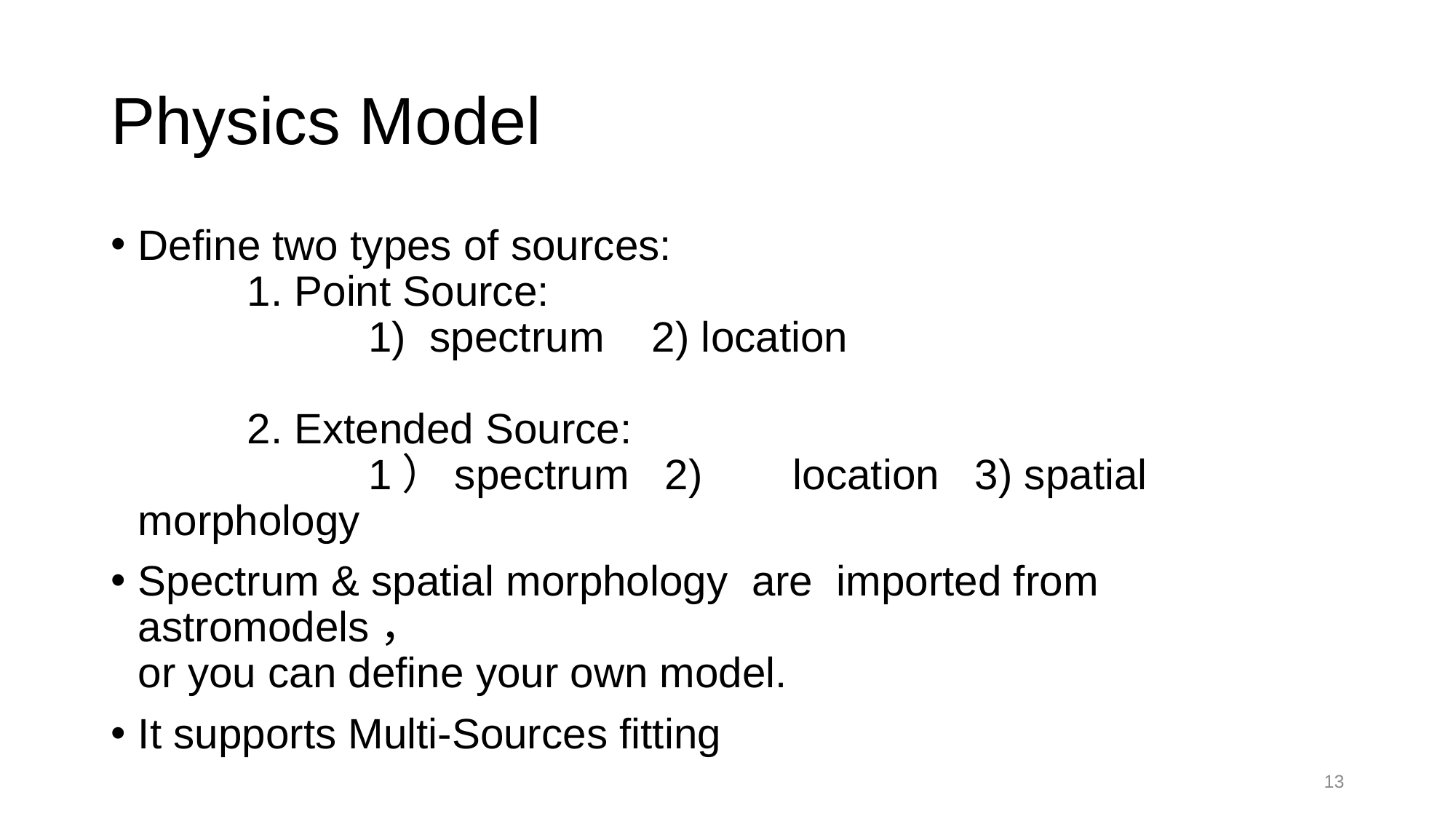

# Physics Model
Define two types of sources:
	1. Point Source:
		 1)  spectrum    2) location
	2. Extended Source:
		 1）spectrum   2) 	location   3) spatial morphology
Spectrum & spatial morphology  are  imported from  astromodels，
or you can define your own model.
It supports Multi-Sources fitting

13